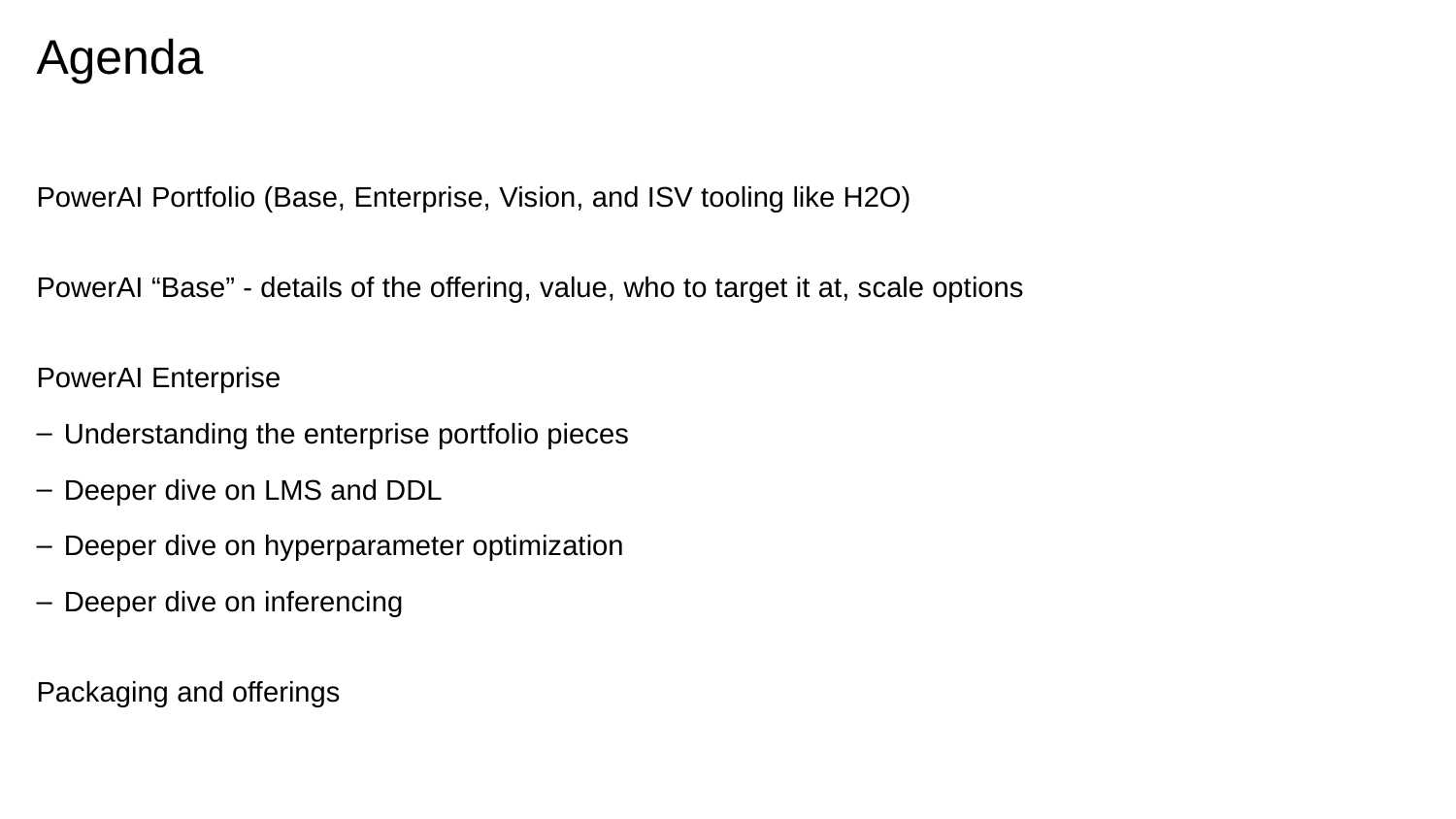

# Agenda
PowerAI Portfolio (Base, Enterprise, Vision, and ISV tooling like H2O)
PowerAI “Base” - details of the offering, value, who to target it at, scale options
PowerAI Enterprise
Understanding the enterprise portfolio pieces
Deeper dive on LMS and DDL
Deeper dive on hyperparameter optimization
Deeper dive on inferencing
Packaging and offerings